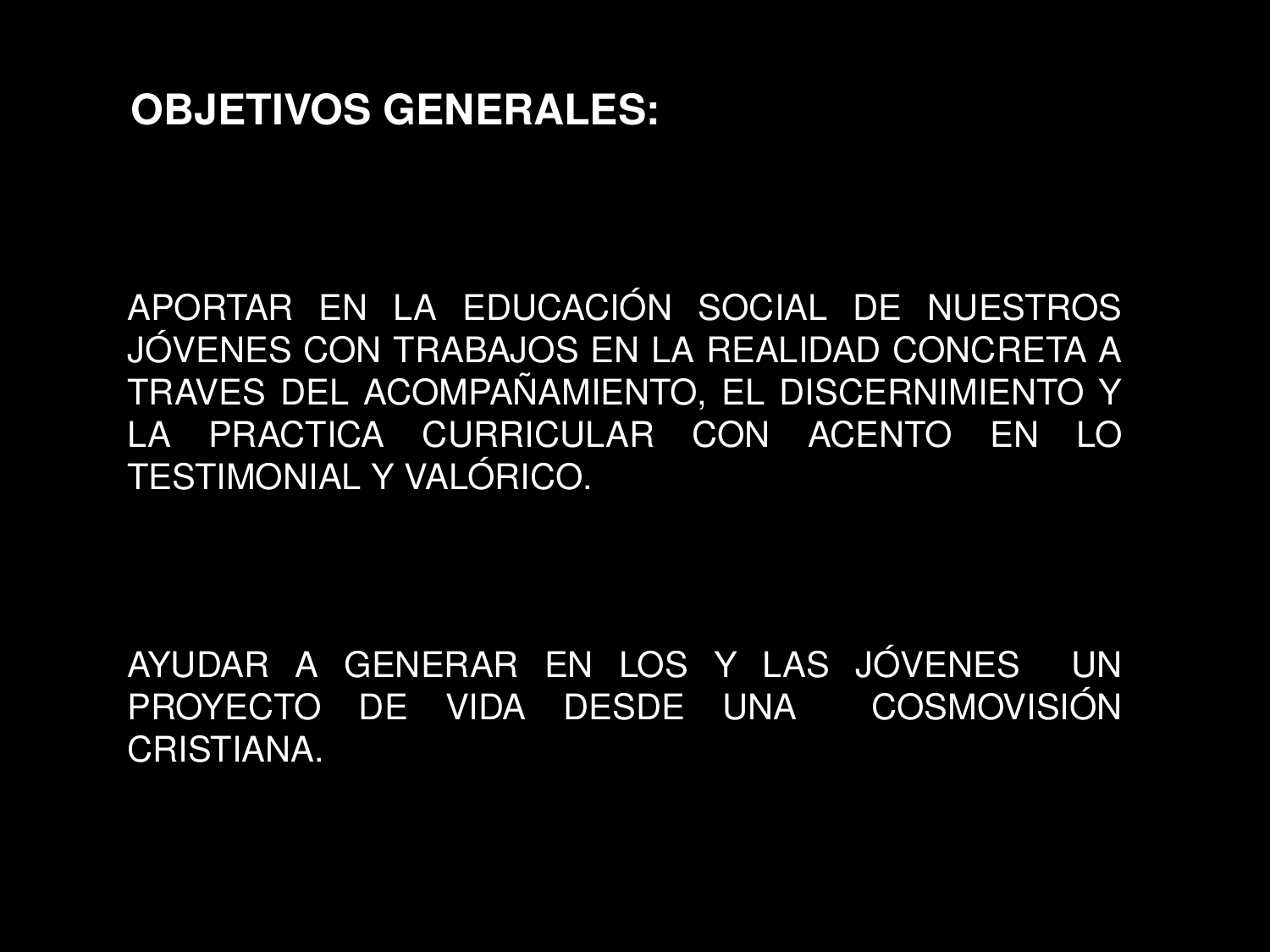

OBJETIVOS GENERALES:
APORTAR EN LA EDUCACIÓN SOCIAL DE NUESTROS JÓVENES CON TRABAJOS EN LA REALIDAD CONCRETA A TRAVES DEL ACOMPAÑAMIENTO, EL DISCERNIMIENTO Y LA PRACTICA CURRICULAR CON ACENTO EN LO TESTIMONIAL Y VALÓRICO.
AYUDAR A GENERAR EN LOS Y LAS JÓVENES  UN PROYECTO DE VIDA DESDE UNA  COSMOVISIÓN CRISTIANA.